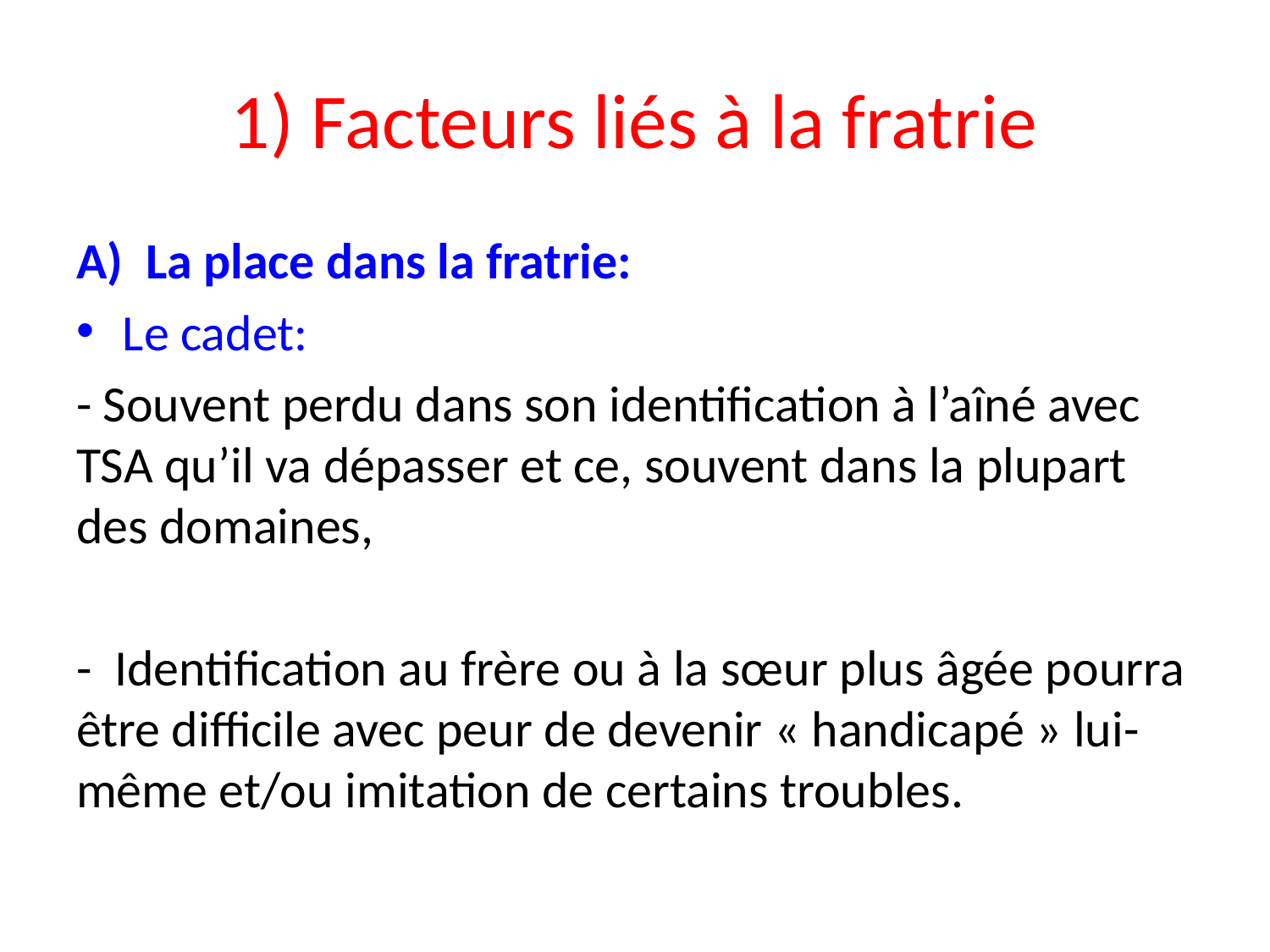

# 1) Facteurs liés à la fratrie
La place dans la fratrie:
Le cadet:
- Souvent perdu dans son identification à l’aîné avec TSA qu’il va dépasser et ce, souvent dans la plupart des domaines,

-  Identification au frère ou à la sœur plus âgée pourra être difficile avec peur de devenir « handicapé » lui-même et/ou imitation de certains troubles.